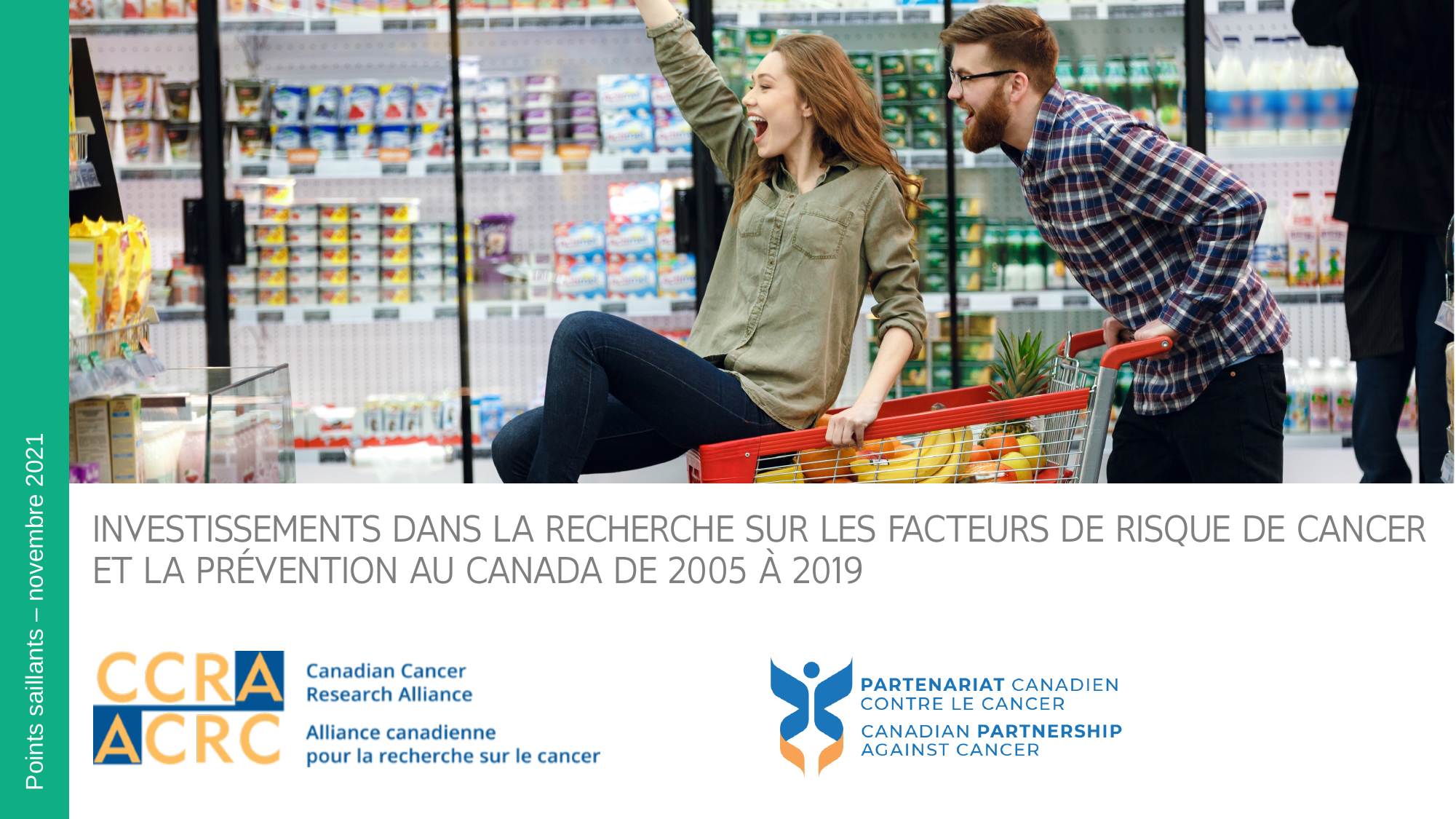

# Investissements dans la recherche sur les facteurs de risque de cancer et la prévention AU CANADA de 2005 à 2019